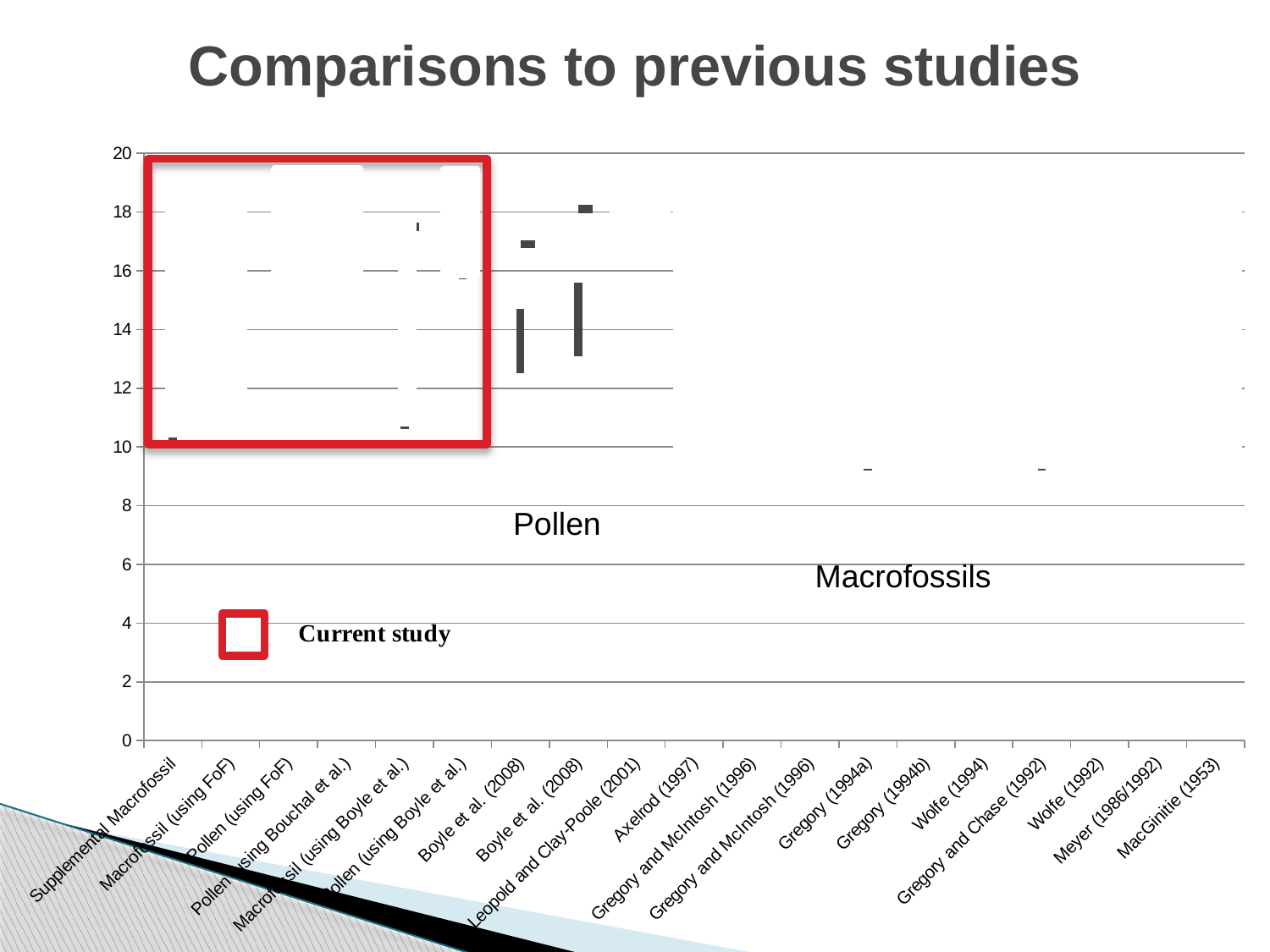

# Comparisons to previous studies

[unsupported chart]

Pollen
Macrofossils